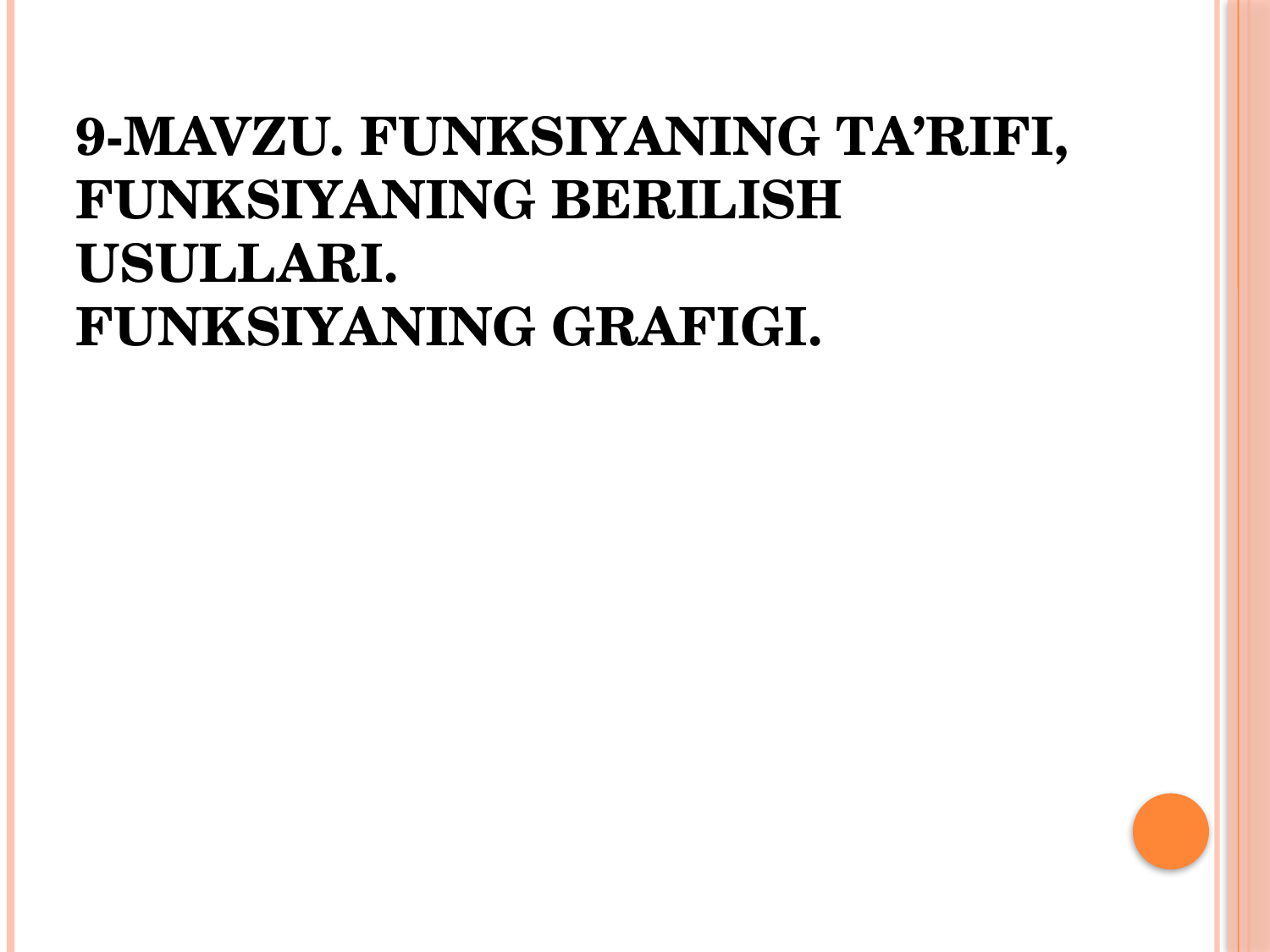

# 9-Mavzu. Funksiyaning ta’rifi, funksiyaning berilish usullari. Funksiyaning grafigi.